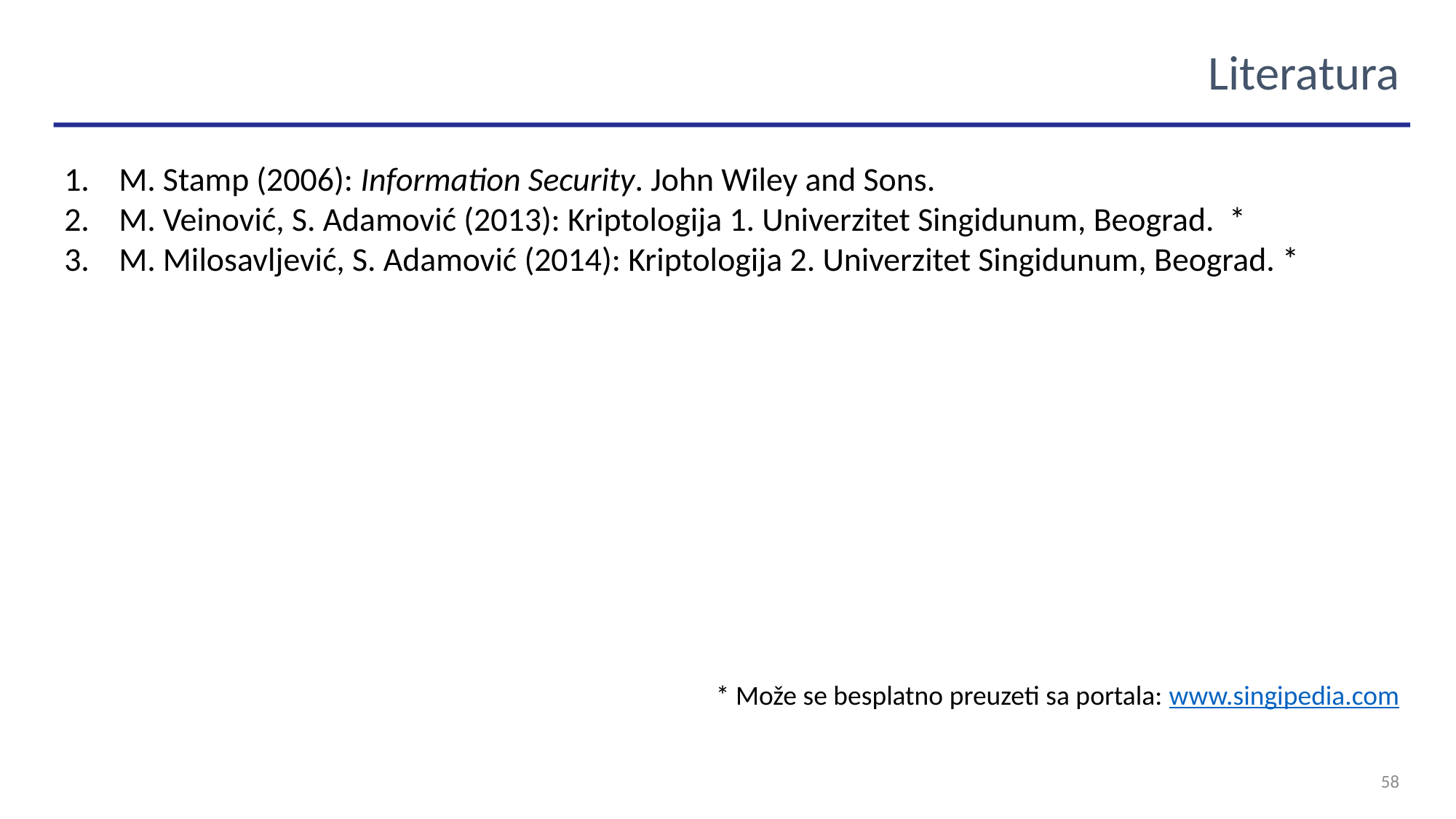

Literatura

M. Stamp (2006): Information Security. John Wiley and Sons.
M. Veinović, S. Adamović (2013): Kriptologija 1. Univerzitet Singidunum, Beograd.  *
M. Milosavljević, S. Adamović (2014): Kriptologija 2. Univerzitet Singidunum, Beograd. *

* Može se besplatno preuzeti sa portala: www.singipedia.com
58